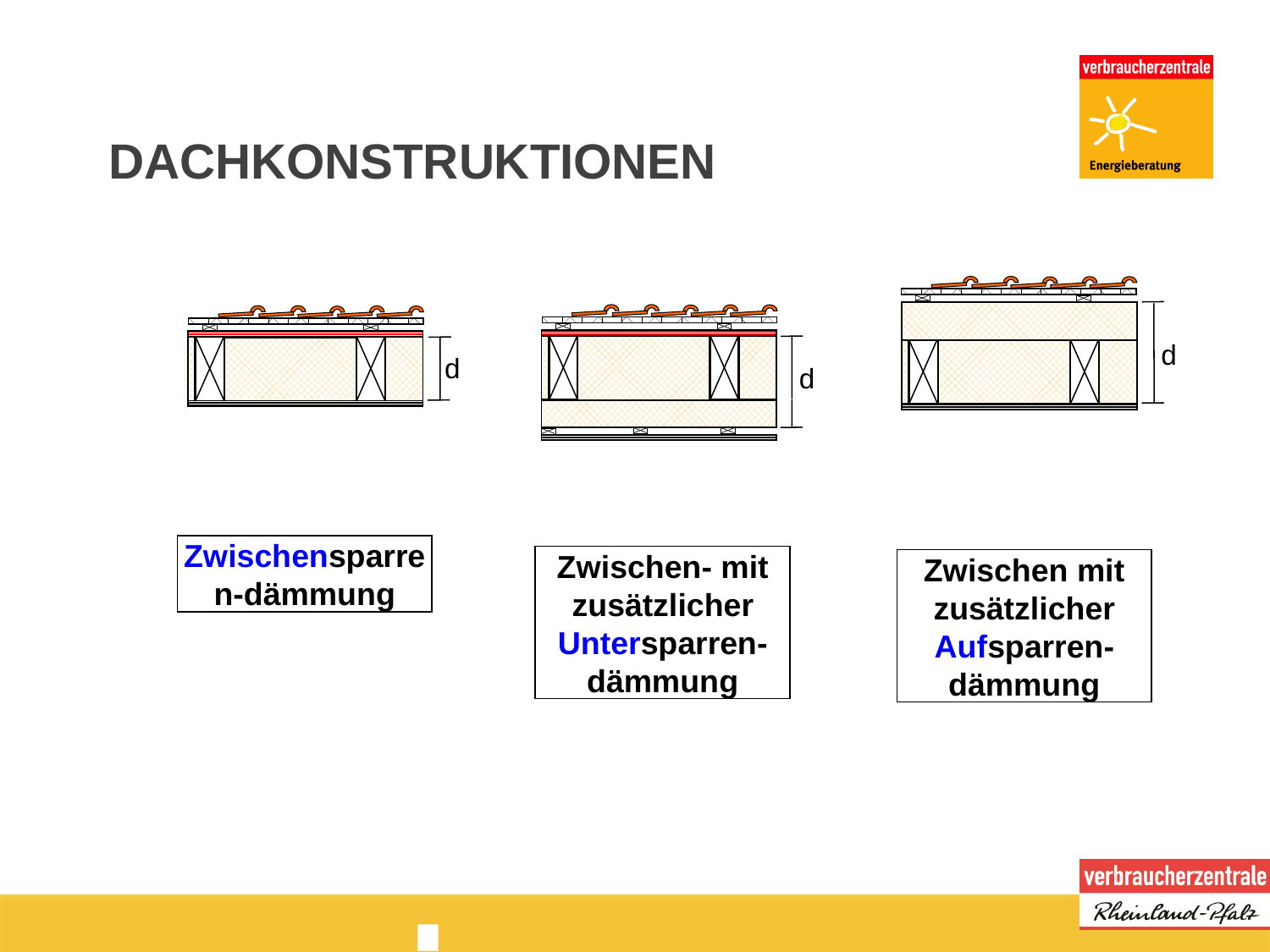

# DACHKONSTRUKTIONEN

d

d

d

Zwischensparren-dämmung
Zwischen- mit zusätzlicher Untersparren-dämmung
Zwischen mit zusätzlicher Aufsparren-dämmung
s